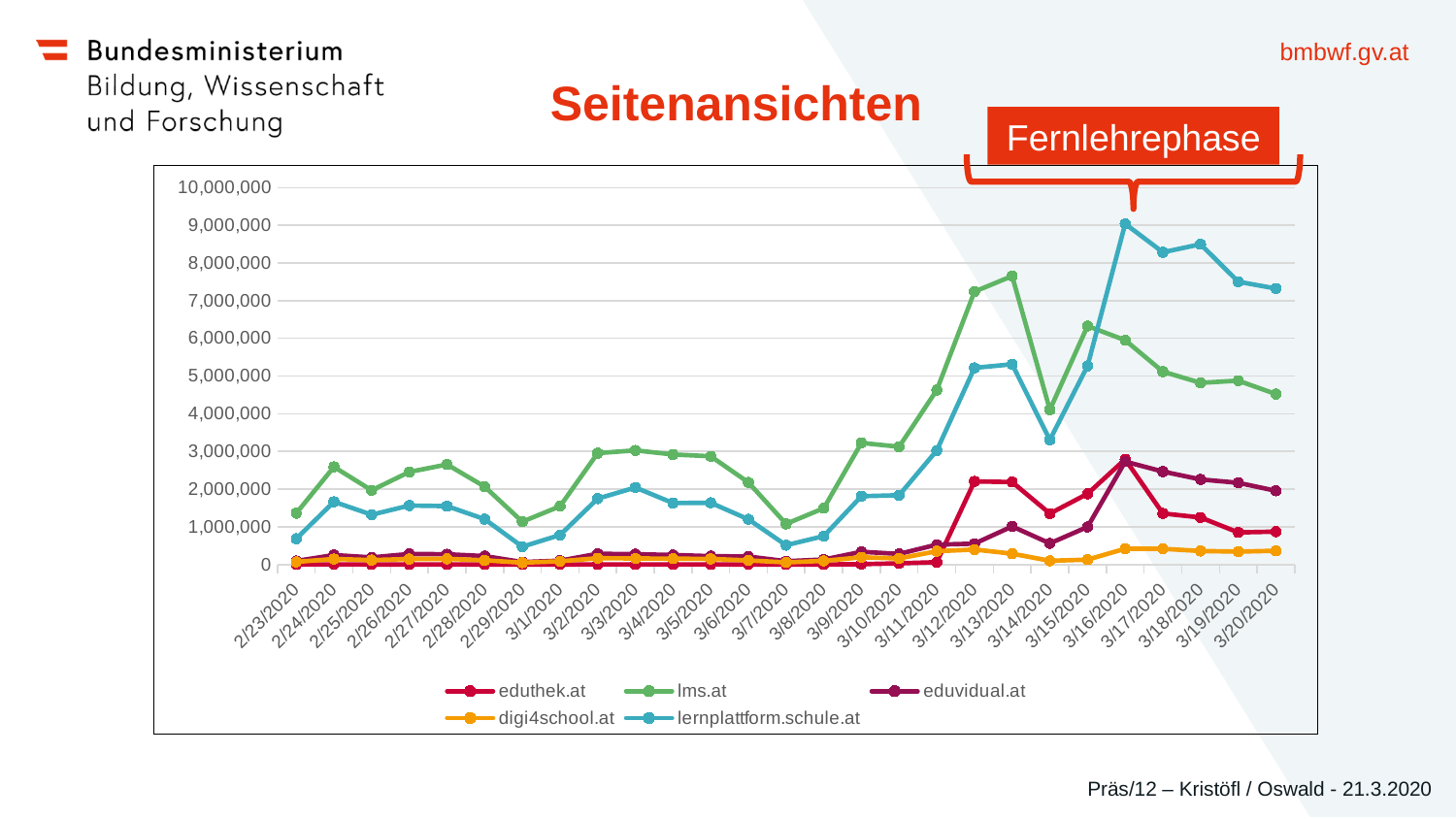

# Seitenansichten
Fernlehrephase

### Chart

| Category | eduthek.at | lms.at | eduvidual.at | digi4school.at | lernplattform.schule.at |
|---|---|---|---|---|---|
| 43884 | 1005.0 | 1359004.0 | 93228.0 | 69543.0 | 682765.0 |
| 43885 | 3777.0 | 2589820.0 | 249765.0 | 146034.0 | 1664482.0 |
| 43886 | 1189.0 | 1968470.0 | 187315.0 | 117877.0 | 1319686.0 |
| 43887 | 937.0 | 2454184.0 | 279291.0 | 145022.0 | 1563897.0 |
| 43888 | 1982.0 | 2653164.0 | 271095.0 | 149473.0 | 1548021.0 |
| 43889 | 736.0 | 2065144.0 | 222076.0 | 111335.0 | 1202730.0 |
| 43890 | 303.0 | 1135290.0 | 64500.0 | 48300.0 | 472569.0 |
| 43891 | 1082.0 | 1545122.0 | 101462.0 | 86569.0 | 781820.0 |
| 43892 | 2009.0 | 2954396.0 | 284496.0 | 166257.0 | 1747960.0 |
| 43893 | 1901.0 | 3027068.0 | 272489.0 | 160526.0 | 2042645.0 |
| 43894 | 1742.0 | 2917382.0 | 251184.0 | 154242.0 | 1629542.0 |
| 43895 | 1757.0 | 2871500.0 | 221396.0 | 148572.0 | 1637106.0 |
| 43896 | 1448.0 | 2177122.0 | 210851.0 | 108446.0 | 1199011.0 |
| 43897 | 625.0 | 1076670.0 | 86791.0 | 55497.0 | 512196.0 |
| 43898 | 1314.0 | 1492288.0 | 131599.0 | 96268.0 | 753226.0 |
| 43899 | 8816.0 | 3226766.0 | 336121.0 | 190820.0 | 1811648.0 |
| 43900 | 30431.0 | 3124366.0 | 280384.0 | 160586.0 | 1837183.0 |
| 43901 | 60954.0 | 4627910.0 | 526822.0 | 351669.0 | 3024969.0 |
| 43902 | 2203600.0 | 7240471.0 | 552062.0 | 397036.0 | 5217465.0 |
| 43903 | 2187154.0 | 7654222.0 | 1009708.0 | 285832.0 | 5311754.0 |
| 43904 | 1349981.0 | 4105336.0 | 560377.0 | 98151.0 | 3307089.0 |
| 43905 | 1875051.0 | 6328334.0 | 996306.0 | 129040.0 | 5267733.0 |
| 43906 | 2789605.0 | 5950762.0 | 2729472.0 | 418425.0 | 9039200.0 |
| 43907 | 1353584.0 | 5117655.32 | 2465232.0 | 415248.0 | 8284628.0 |
| 43908 | 1248043.0 | 4820117.220000001 | 2256609.0 | 358391.0 | 8496848.0 |
| 43909 | 850668.0 | 4879624.84 | 2167105.0 | 341389.0 | 7502536.0 |
| 43910 | 871764.0 | 4522579.12 | 1954476.0 | 363568.0 | 7321752.000000001 |
Präs/12 – Kristöfl / Oswald - 21.3.2020